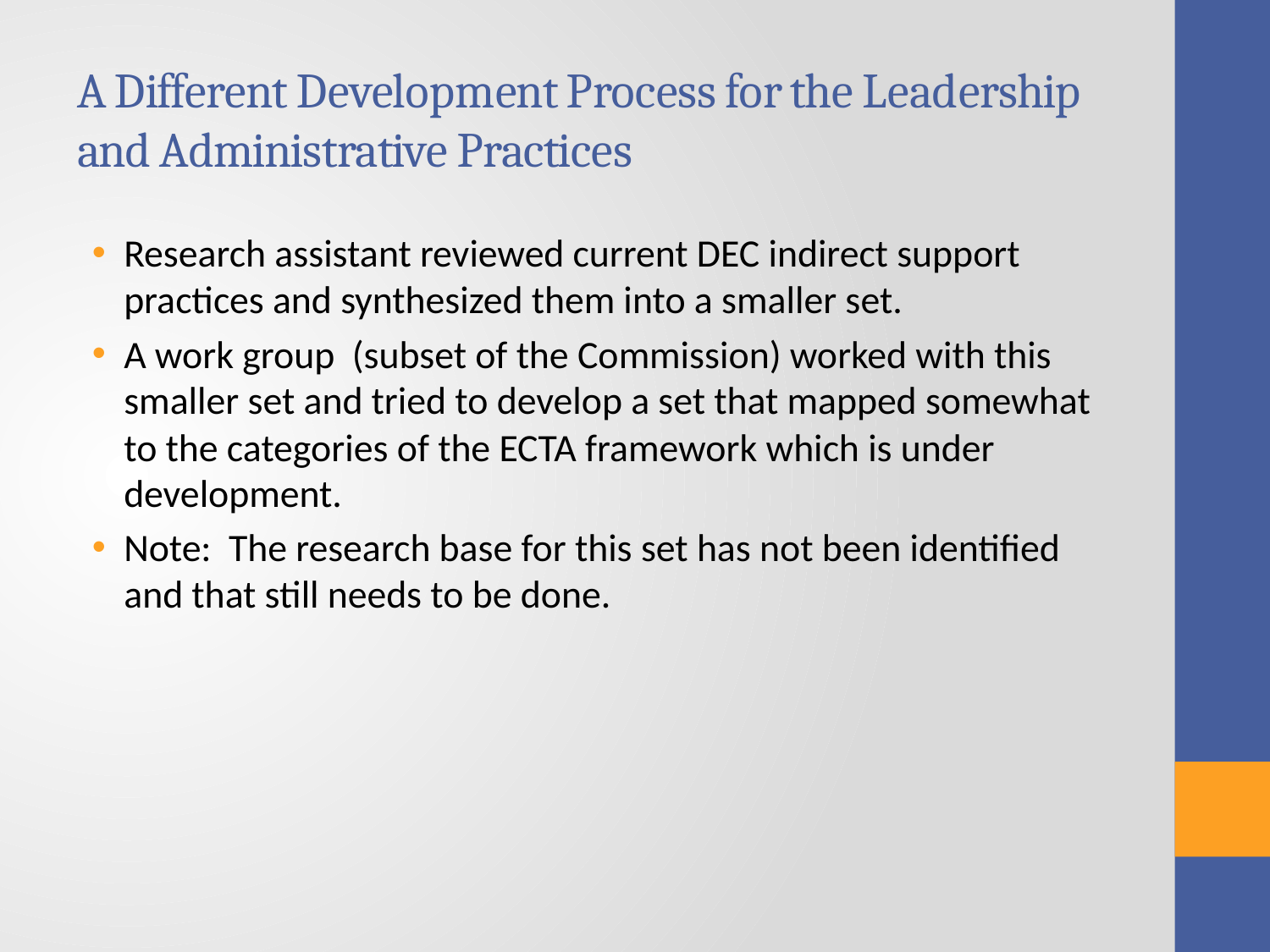

# A Different Development Process for the Leadership and Administrative Practices
Research assistant reviewed current DEC indirect support practices and synthesized them into a smaller set.
A work group  (subset of the Commission) worked with this smaller set and tried to develop a set that mapped somewhat to the categories of the ECTA framework which is under development.
Note:  The research base for this set has not been identified and that still needs to be done.